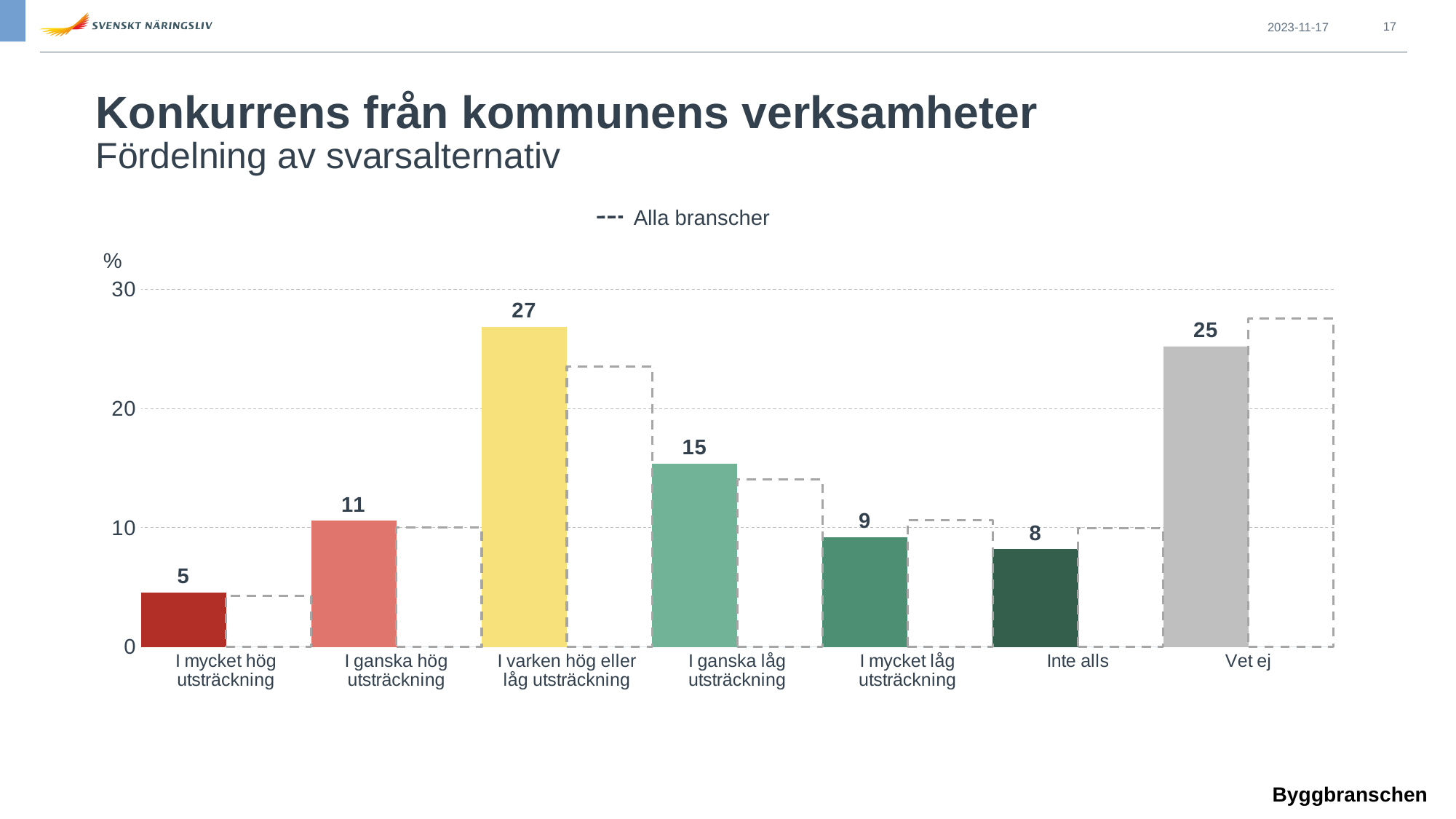

2023-11-17
17
Konkurrens från kommunens verksamheter
Fördelning av svarsalternativ
Alla branscher

### Chart

| Category | bransch | Sverige |
|---|---|---|
| I mycket hög utsträckning | 4.58200576543771 | 4.26412878904922 |
| I ganska hög utsträckning | 10.57502655135791 | 10.01761270586781 |
| I varken hög eller låg utsträckning | 26.869974207252312 | 23.52068720452368 |
| I ganska låg utsträckning | 15.38461538461538 | 14.02836572629237 |
| I mycket låg utsträckning | 9.19435593991807 | 10.64796217903161 |
| Inte alls | 8.208162646032461 | 9.9774433766956 |
| Vet ej | 25.185859505386134 | 27.543800018539688 |
%
Byggbranschen